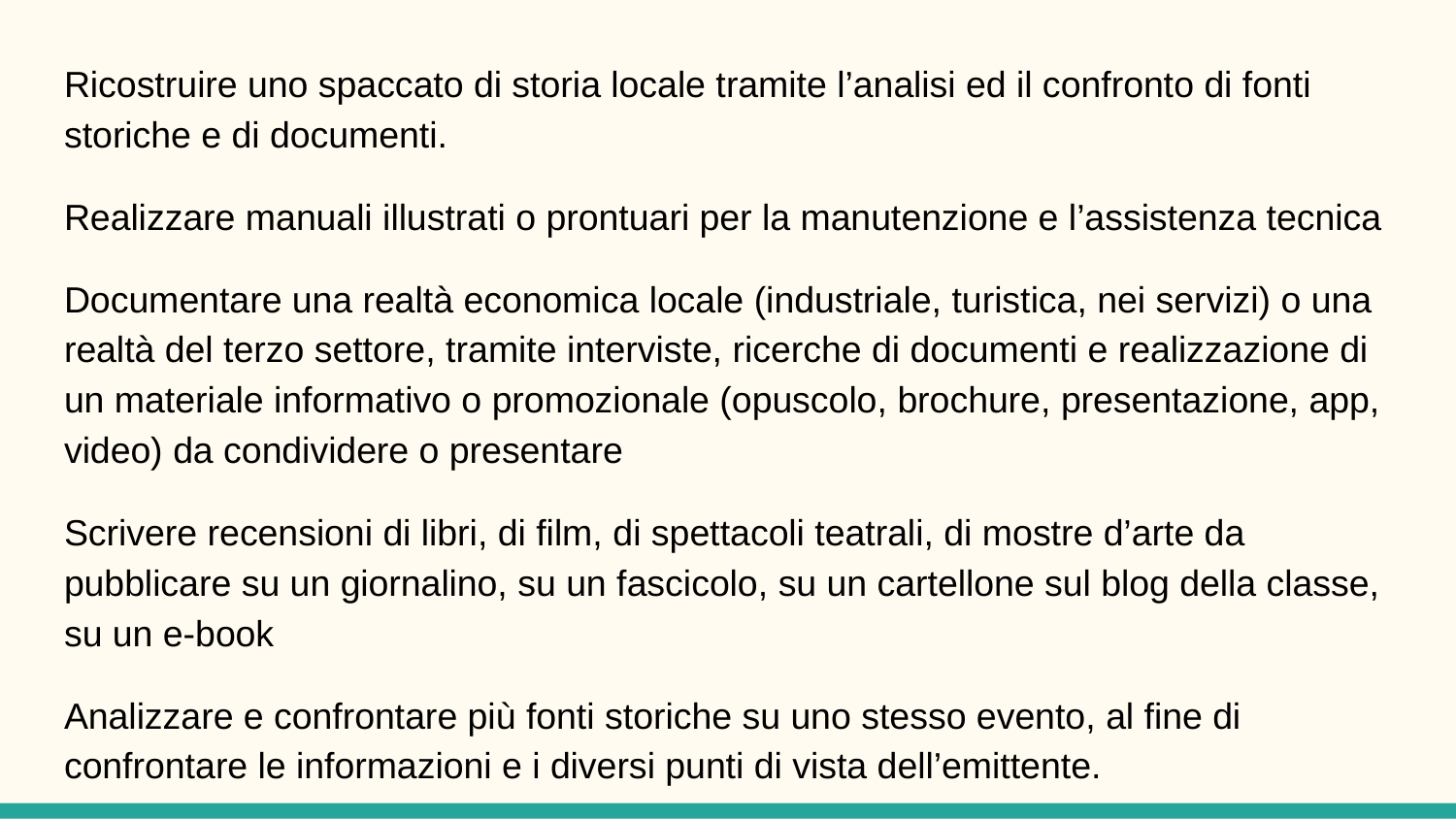

Ricostruire uno spaccato di storia locale tramite l’analisi ed il confronto di fonti storiche e di documenti.
Realizzare manuali illustrati o prontuari per la manutenzione e l’assistenza tecnica
Documentare una realtà economica locale (industriale, turistica, nei servizi) o una realtà del terzo settore, tramite interviste, ricerche di documenti e realizzazione di un materiale informativo o promozionale (opuscolo, brochure, presentazione, app, video) da condividere o presentare
Scrivere recensioni di libri, di film, di spettacoli teatrali, di mostre d’arte da pubblicare su un giornalino, su un fascicolo, su un cartellone sul blog della classe, su un e-book
Analizzare e confrontare più fonti storiche su uno stesso evento, al fine di confrontare le informazioni e i diversi punti di vista dell’emittente.